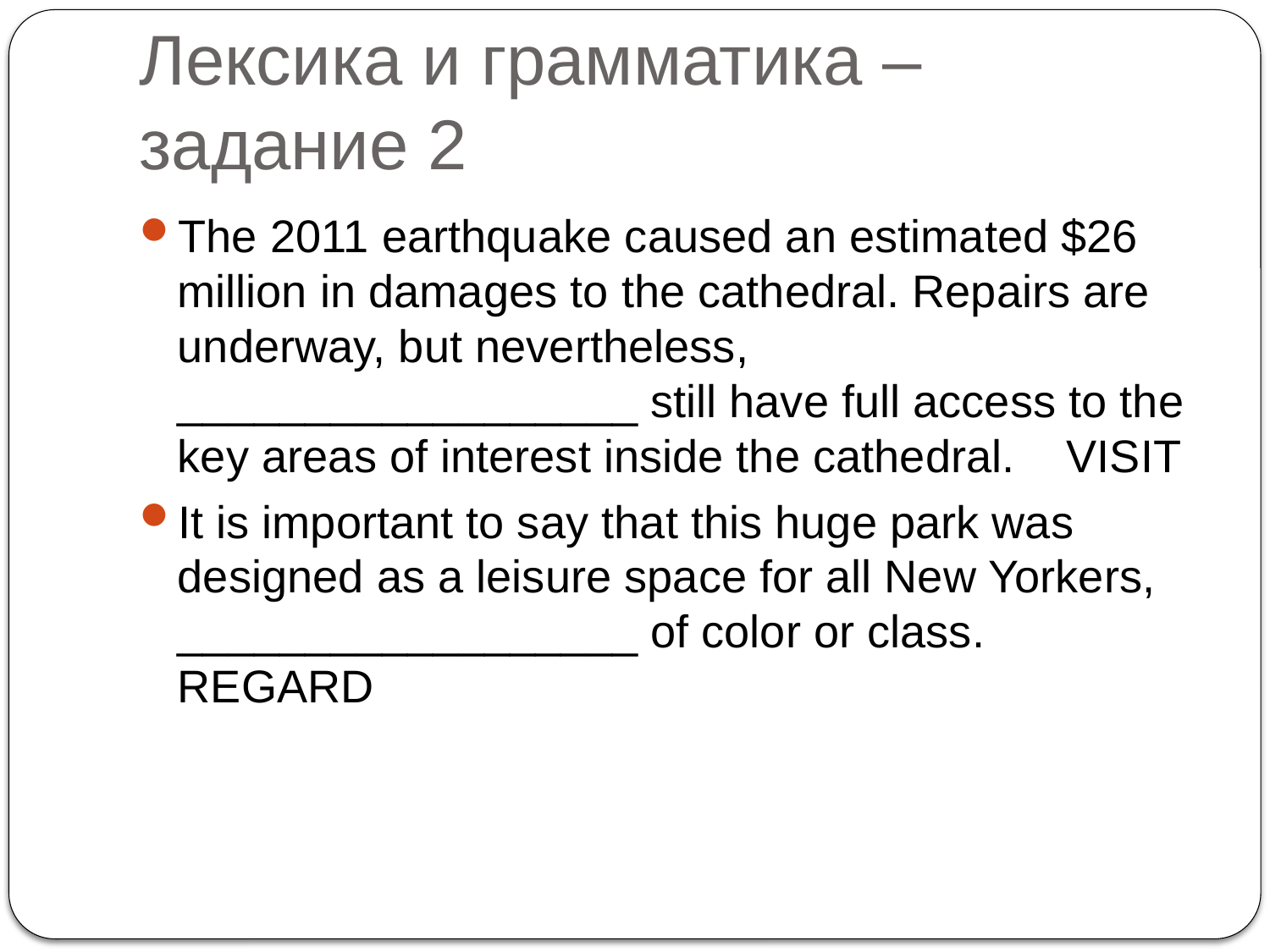

# Лексика и грамматика – задание 2
The 2011 earthquake caused an estimated $26 million in damages to the cathedral. Repairs are underway, but nevertheless, __________________ still have full access to the key areas of interest inside the cathedral. 	VISIT
It is important to say that this huge park was designed as a leisure space for all New Yorkers, __________________ of color or class. 	REGARD